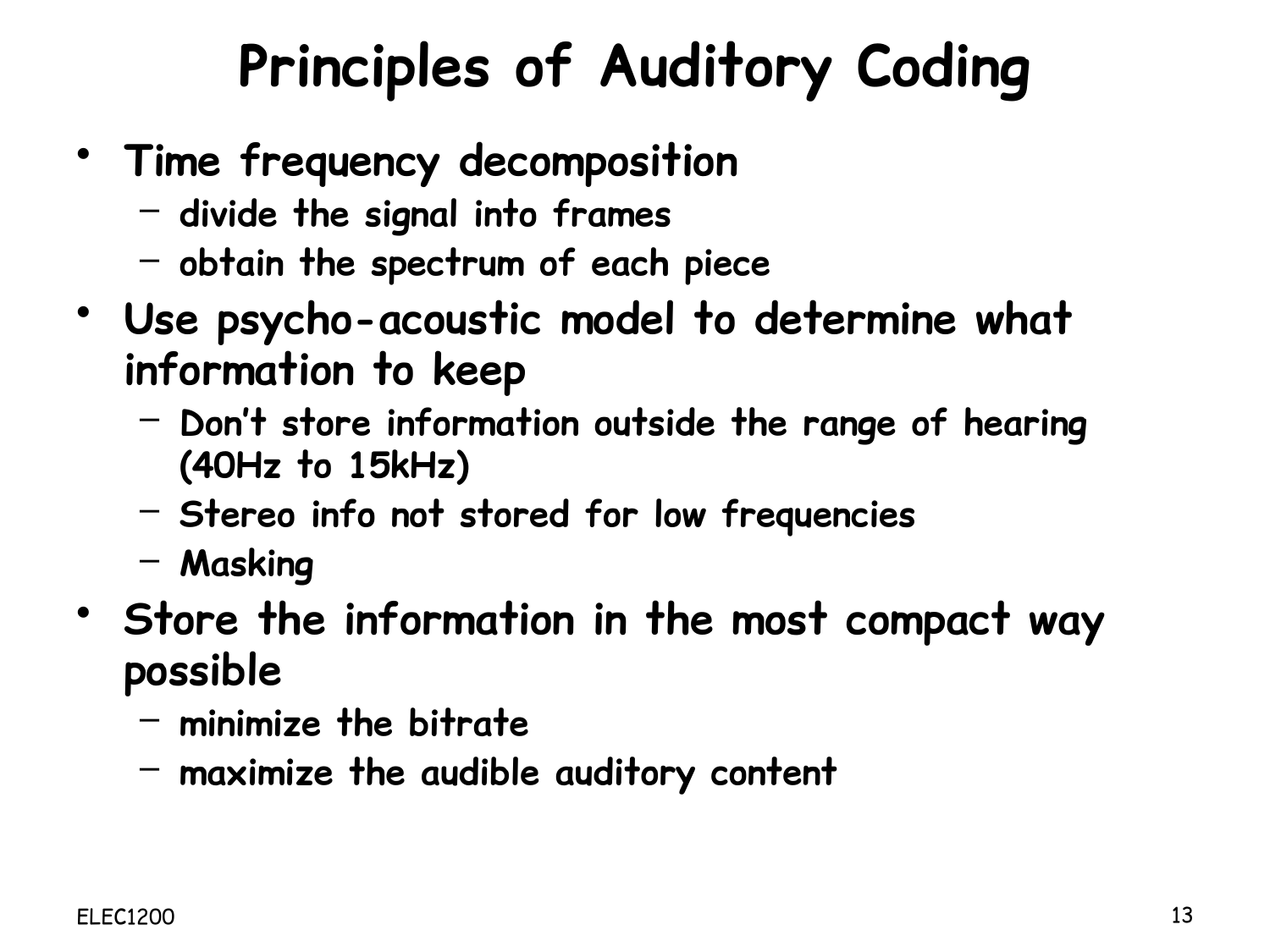

# Principles of Auditory Coding
Time frequency decomposition
divide the signal into frames
obtain the spectrum of each piece
Use psycho-acoustic model to determine what information to keep
Don’t store information outside the range of hearing  (40Hz to 15kHz)
Stereo info not stored for low frequencies
Masking
Store the information in the most compact way possible
minimize the bitrate
maximize the audible auditory content
ELEC1200
13